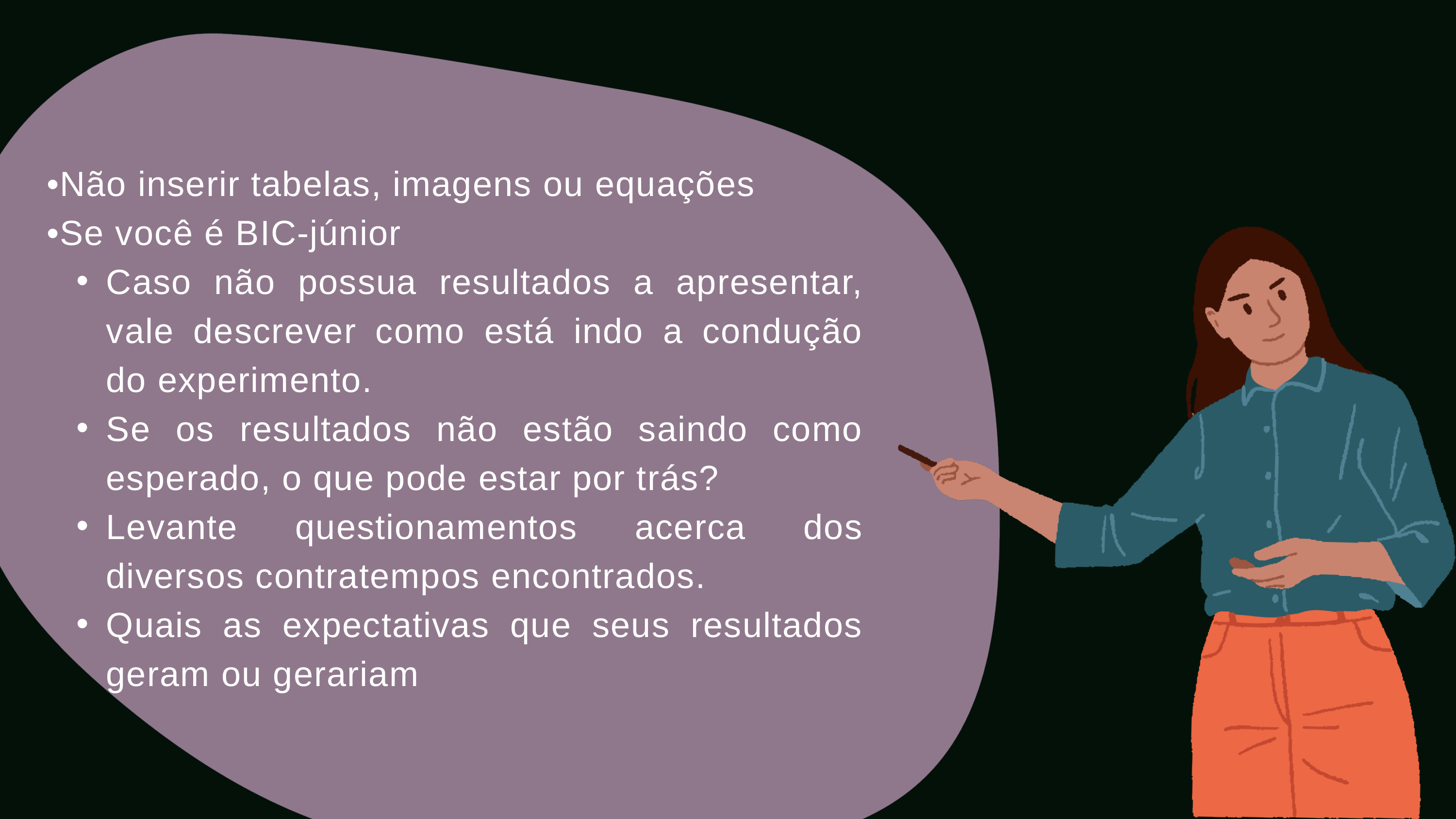

•Não inserir tabelas, imagens ou equações
•Se você é BIC-júnior
Caso não possua resultados a apresentar, vale descrever como está indo a condução do experimento.
Se os resultados não estão saindo como esperado, o que pode estar por trás?
Levante questionamentos acerca dos diversos contratempos encontrados.
Quais as expectativas que seus resultados geram ou gerariam